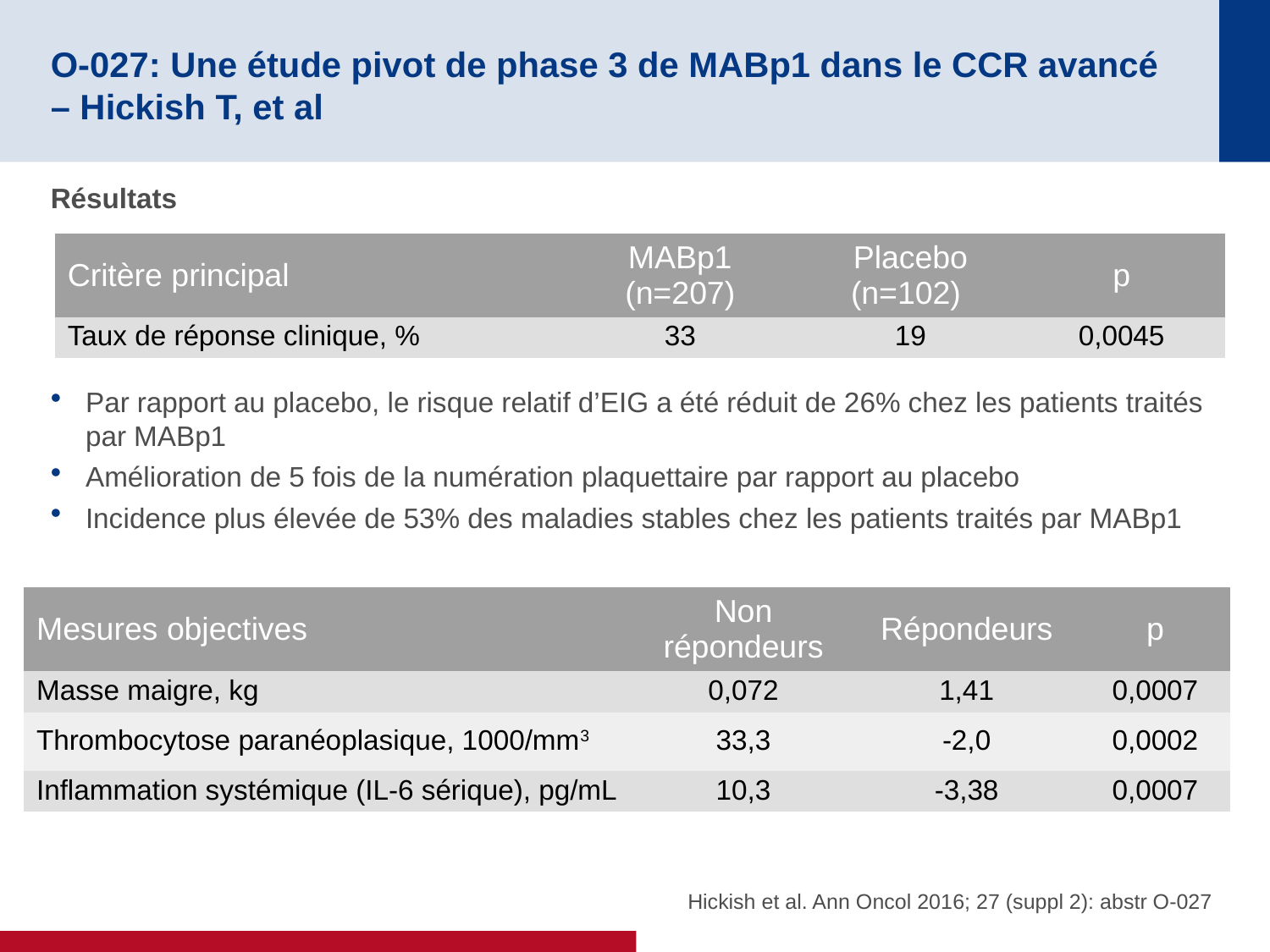

# O-027: Une étude pivot de phase 3 de MABp1 dans le CCR avancé – Hickish T, et al
Résultats

Par rapport au placebo, le risque relatif d’EIG a été réduit de 26% chez les patients traités par MABp1
Amélioration de 5 fois de la numération plaquettaire par rapport au placebo
Incidence plus élevée de 53% des maladies stables chez les patients traités par MABp1

| Critère principal | MABp1 (n=207) | Placebo (n=102) | p |
| --- | --- | --- | --- |
| Taux de réponse clinique, % | 33 | 19 | 0,0045 |
| Mesures objectives | Non répondeurs | Répondeurs | p |
| --- | --- | --- | --- |
| Masse maigre, kg | 0,072 | 1,41 | 0,0007 |
| Thrombocytose paranéoplasique, 1000/mm3 | 33,3 | -2,0 | 0,0002 |
| Inflammation systémique (IL-6 sérique), pg/mL | 10,3 | -3,38 | 0,0007 |
Hickish et al. Ann Oncol 2016; 27 (suppl 2): abstr O-027